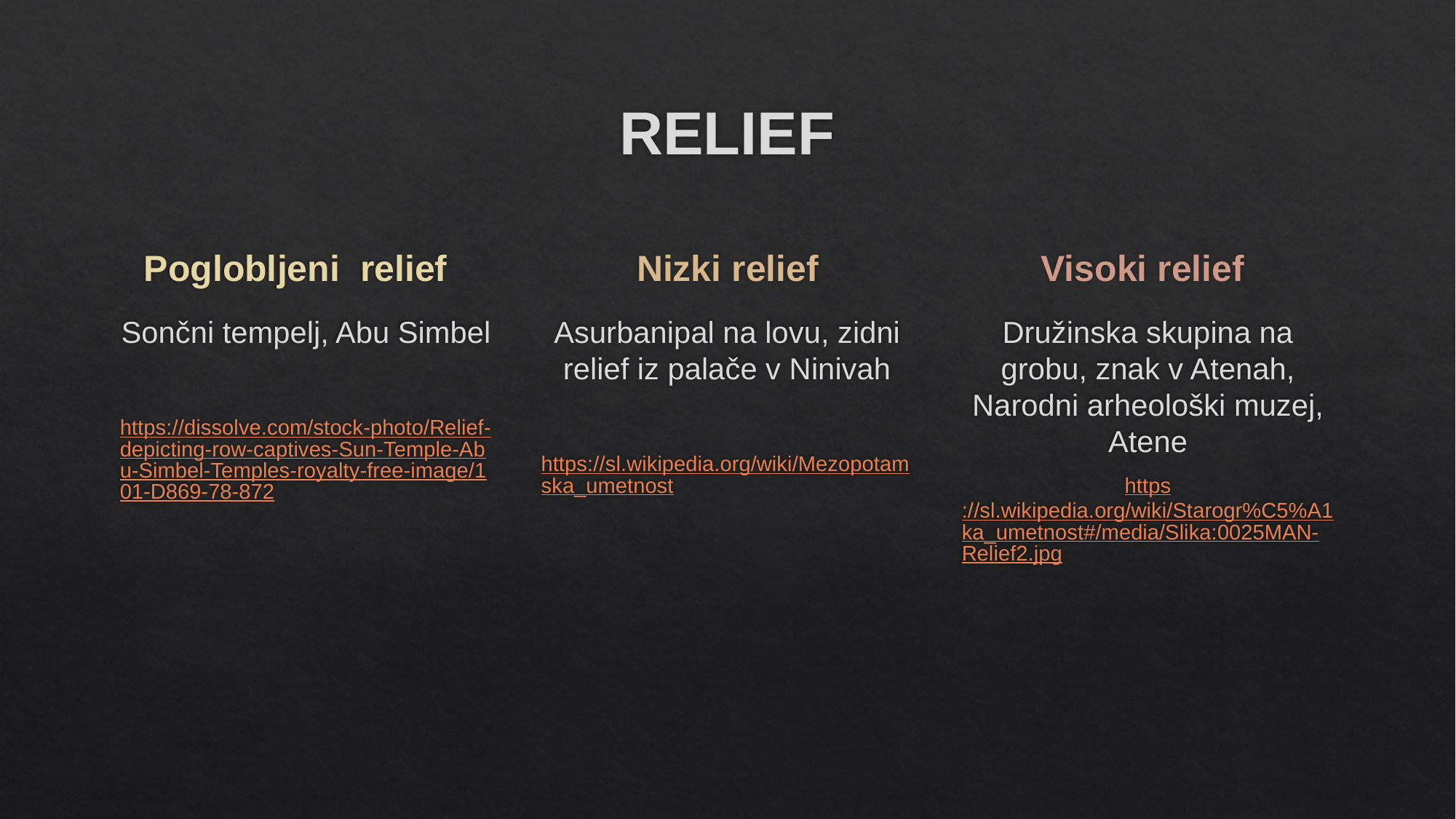

# RELIEF
Poglobljeni  relief
Nizki relief
Visoki relief
Sončni tempelj, Abu Simbel

https://dissolve.com/stock-photo/Relief-depicting-row-captives-Sun-Temple-Abu-Simbel-Temples-royalty-free-image/101-D869-78-872
Asurbanipal na lovu, zidni relief iz palače v Ninivah

https://sl.wikipedia.org/wiki/Mezopotamska_umetnost
Družinska skupina na grobu, znak v Atenah, Narodni arheološki muzej, Atene
https://sl.wikipedia.org/wiki/Starogr%C5%A1ka_umetnost#/media/Slika:0025MAN-Relief2.jpg